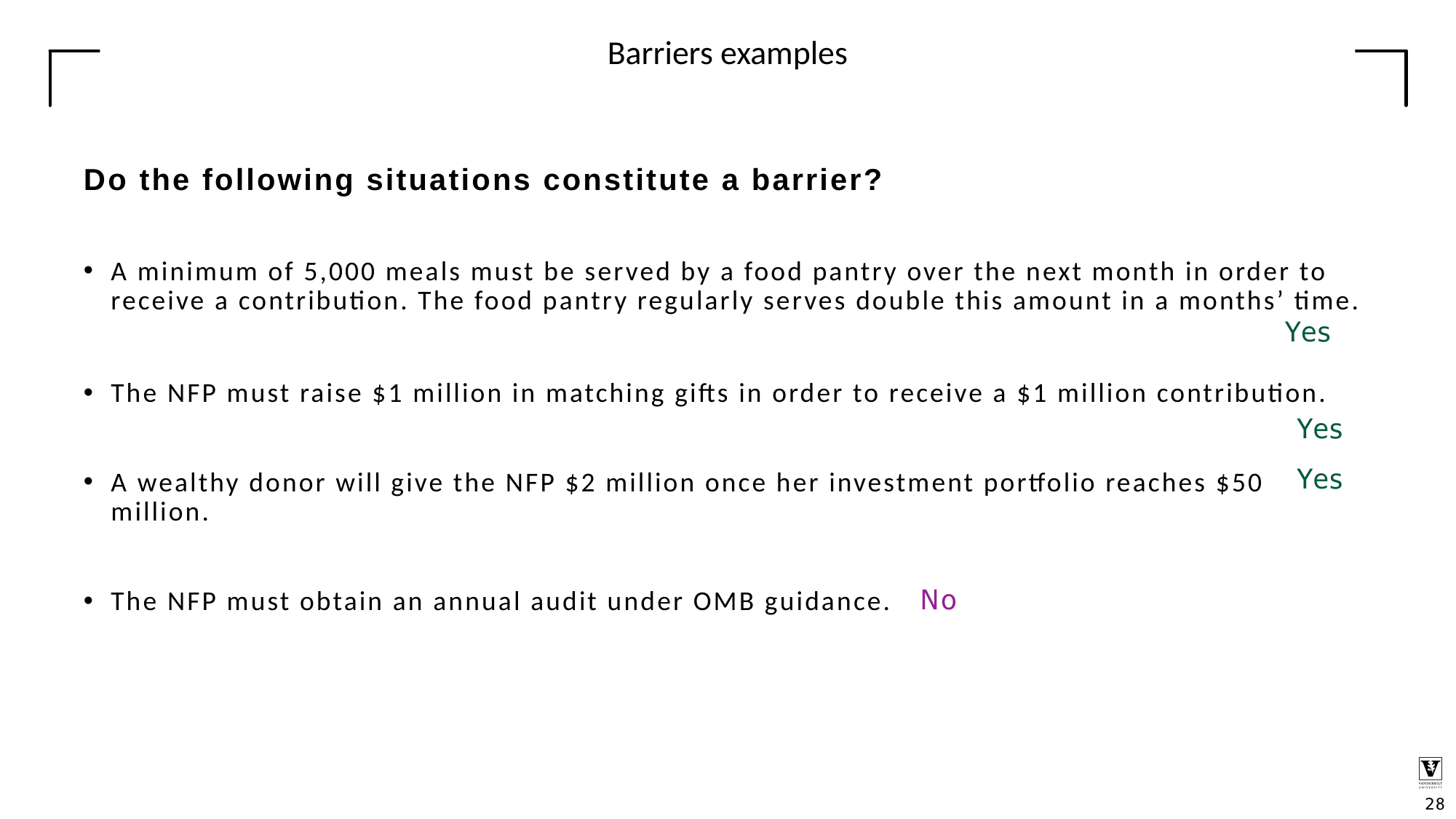

# Barriers examples
Do the following situations constitute a barrier?

A minimum of 5,000 meals must be served by a food pantry over the next month in order to receive a contribution. The food pantry regularly serves double this amount in a months’ time.

The NFP must raise $1 million in matching gifts in order to receive a $1 million contribution.

A wealthy donor will give the NFP $2 million once her investment portfolio reaches $50 million.

The NFP must obtain an annual audit under OMB guidance.

Yes
Yes
Yes
No